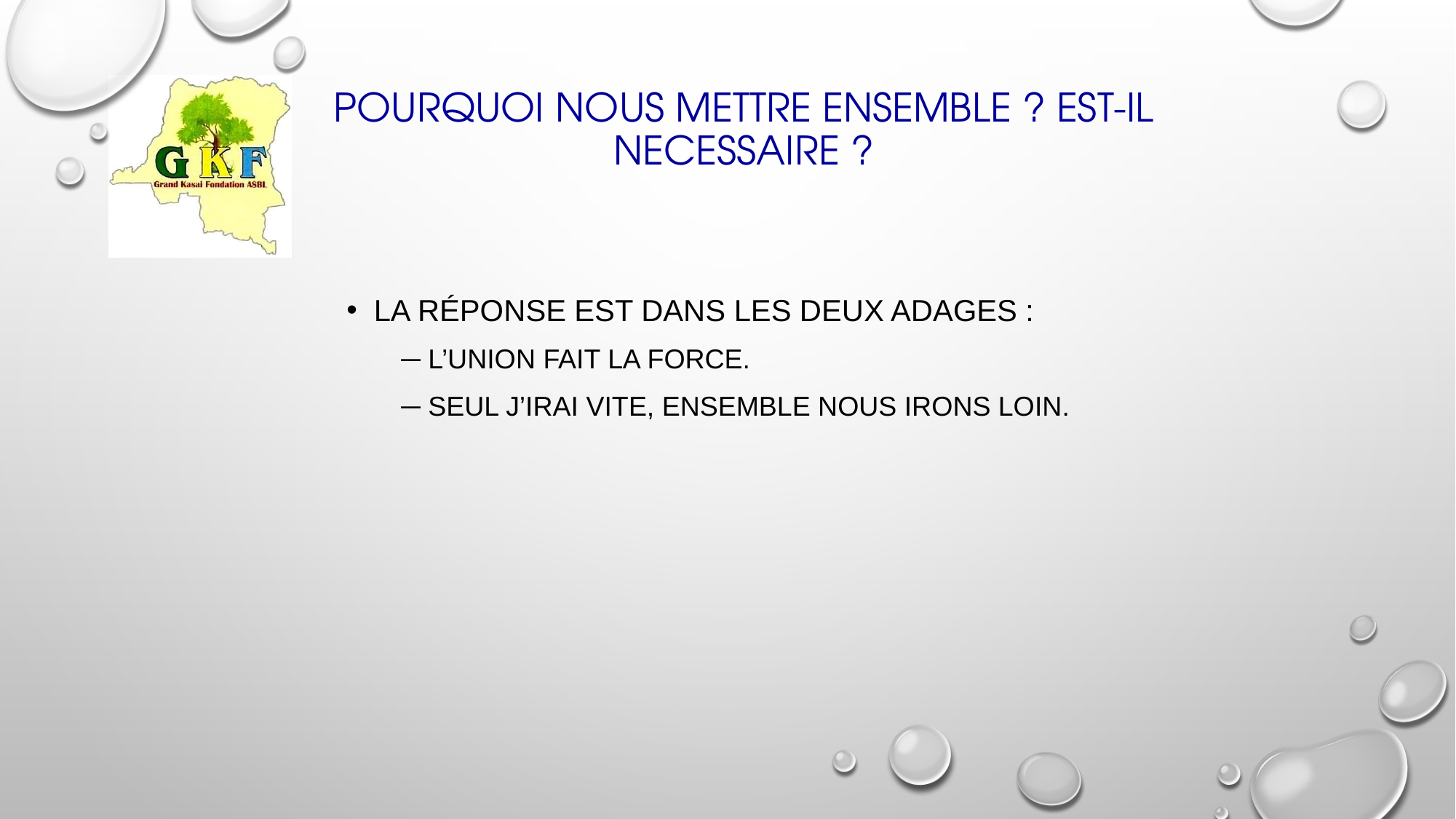

# POURQUOI NOUS METTRE ENSEMBLE ? EST-IL NECESSAIRE ?
La réponse est dans les deux adages :
─ L’union fait la force.
─ Seul j’irai vite, ensemble nous irons loin.